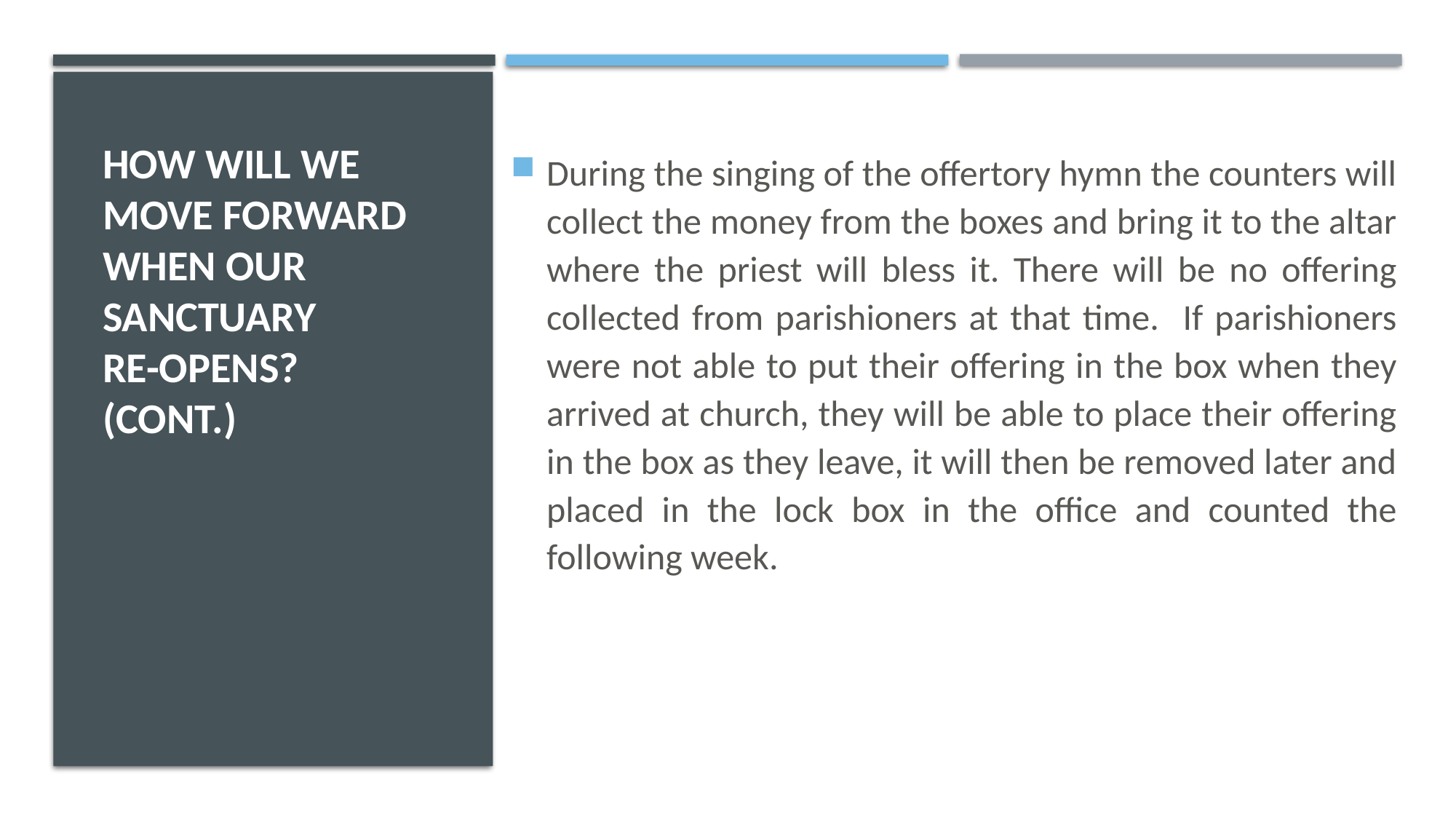

# How will we move forward when our sanctuary re-opens? (cont.)
During the singing of the offertory hymn the counters will collect the money from the boxes and bring it to the altar where the priest will bless it. There will be no offering collected from parishioners at that time.  If parishioners were not able to put their offering in the box when they arrived at church, they will be able to place their offering in the box as they leave, it will then be removed later and placed in the lock box in the office and counted the following week.